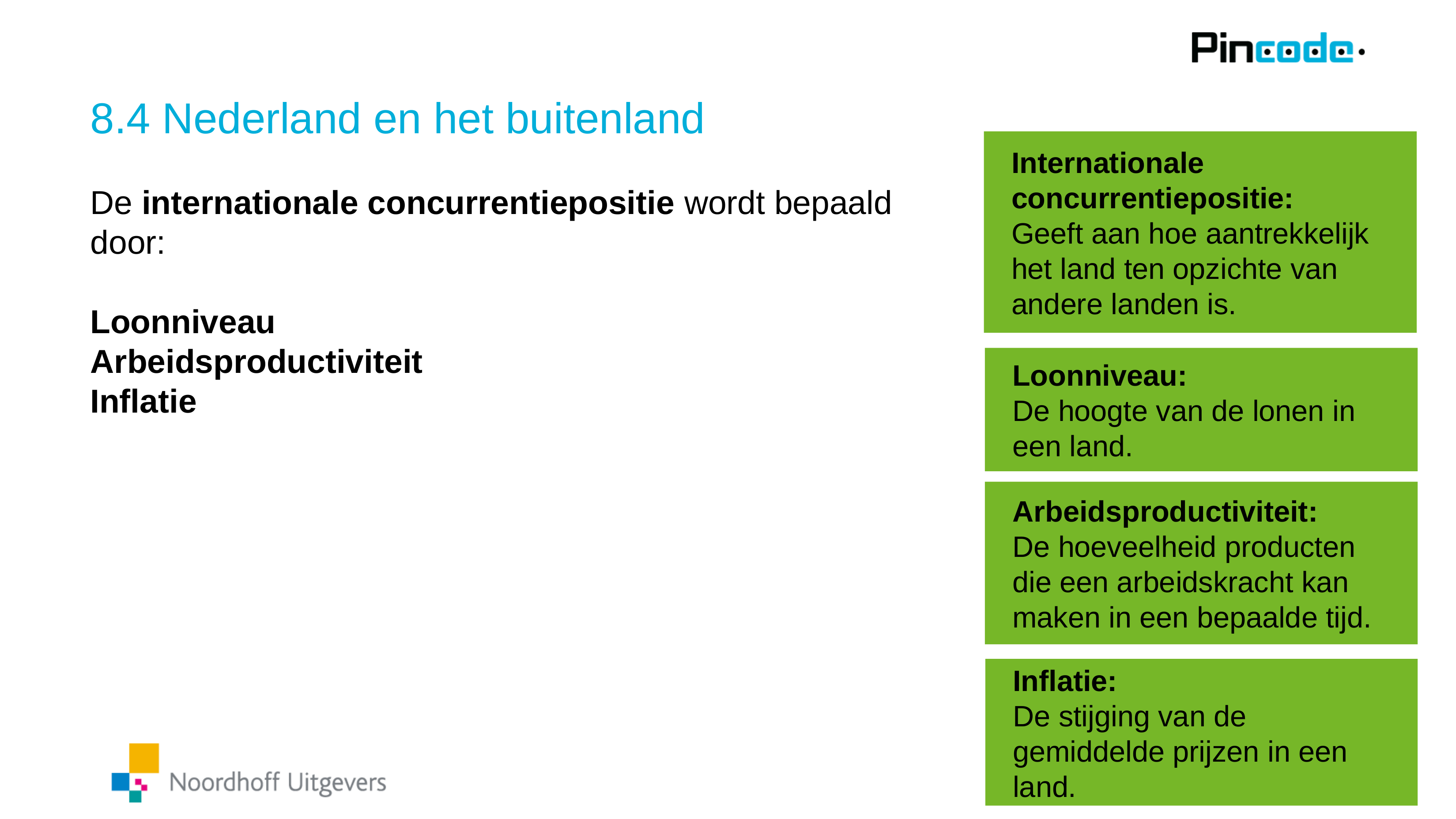

# 8.4 Nederland en het buitenland
Internationale concurrentiepositie:
Geeft aan hoe aantrekkelijk het land ten opzichte van andere landen is.
De internationale concurrentiepositie wordt bepaald door:

Loonniveau
Arbeidsproductiviteit
Inflatie
Loonniveau:
De hoogte van de lonen in een land.
Arbeidsproductiviteit:
De hoeveelheid producten die een arbeidskracht kan maken in een bepaalde tijd.
Inflatie:
De stijging van de gemiddelde prijzen in een land.